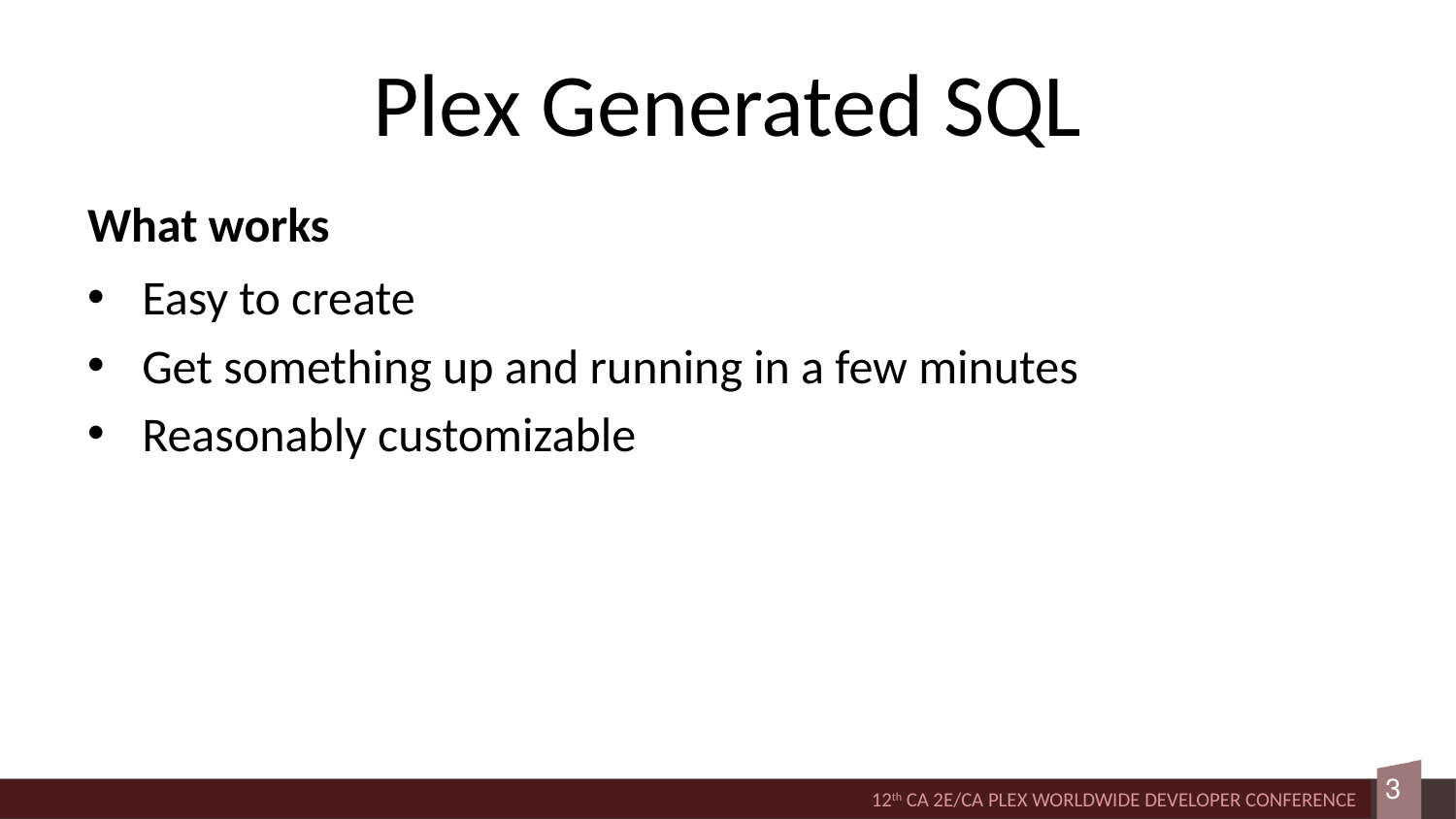

# Plex Generated SQL
What works
Easy to create
Get something up and running in a few minutes
Reasonably customizable